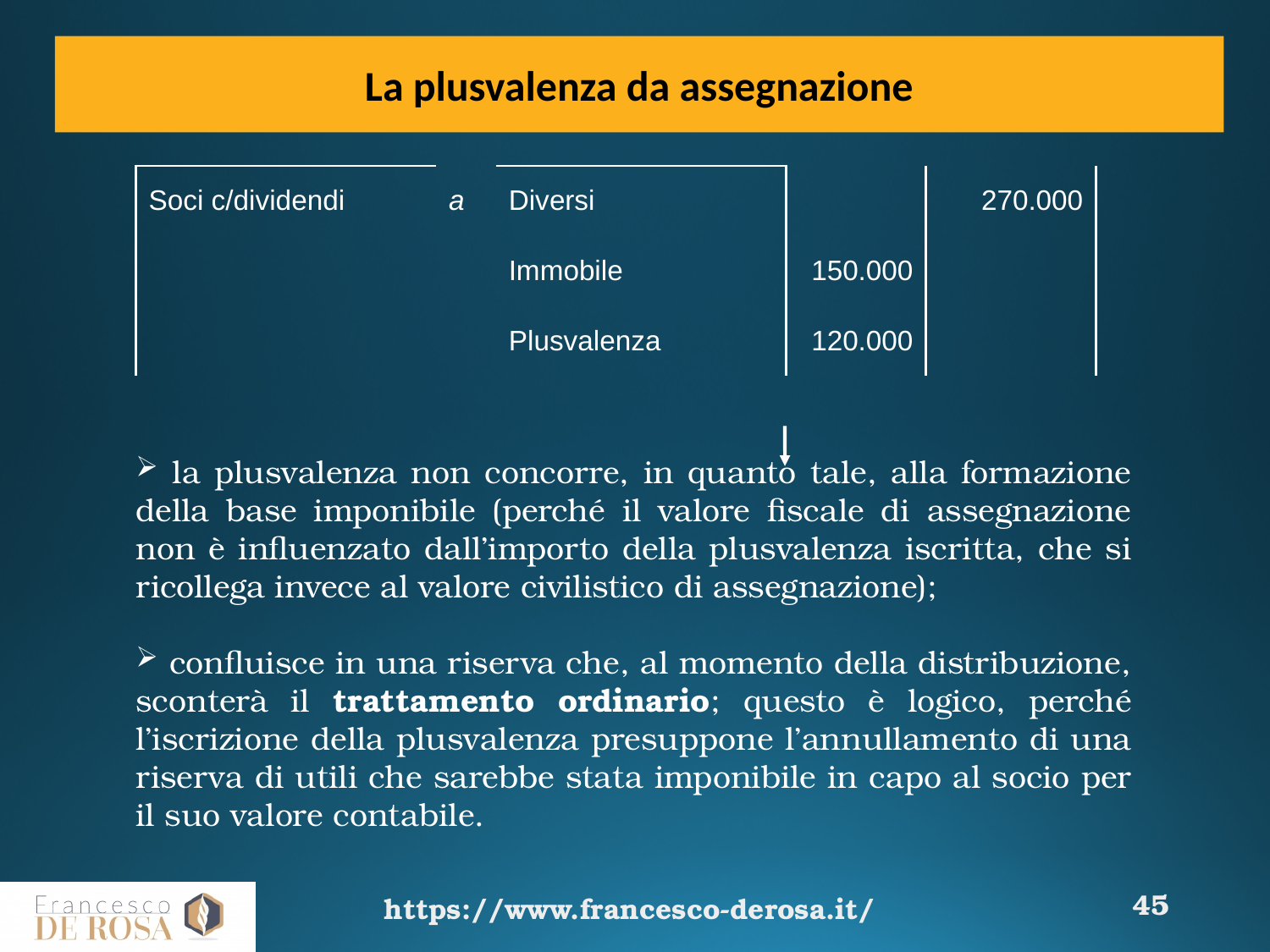

La plusvalenza da assegnazione
| Soci c/dividendi | a | Diversi |  | 270.000 |
| --- | --- | --- | --- | --- |
|  |  | Immobile | 150.000 |  |
|  |  | Plusvalenza | 120.000 |  |

 la plusvalenza non concorre, in quanto tale, alla formazione della base imponibile (perché il valore fiscale di assegnazione non è influenzato dall’importo della plusvalenza iscritta, che si ricollega invece al valore civilistico di assegnazione);

 confluisce in una riserva che, al momento della distribuzione, sconterà il trattamento ordinario; questo è logico, perché l’iscrizione della plusvalenza presuppone l’annullamento di una riserva di utili che sarebbe stata imponibile in capo al socio per il suo valore contabile.

https://www.francesco-derosa.it/
45